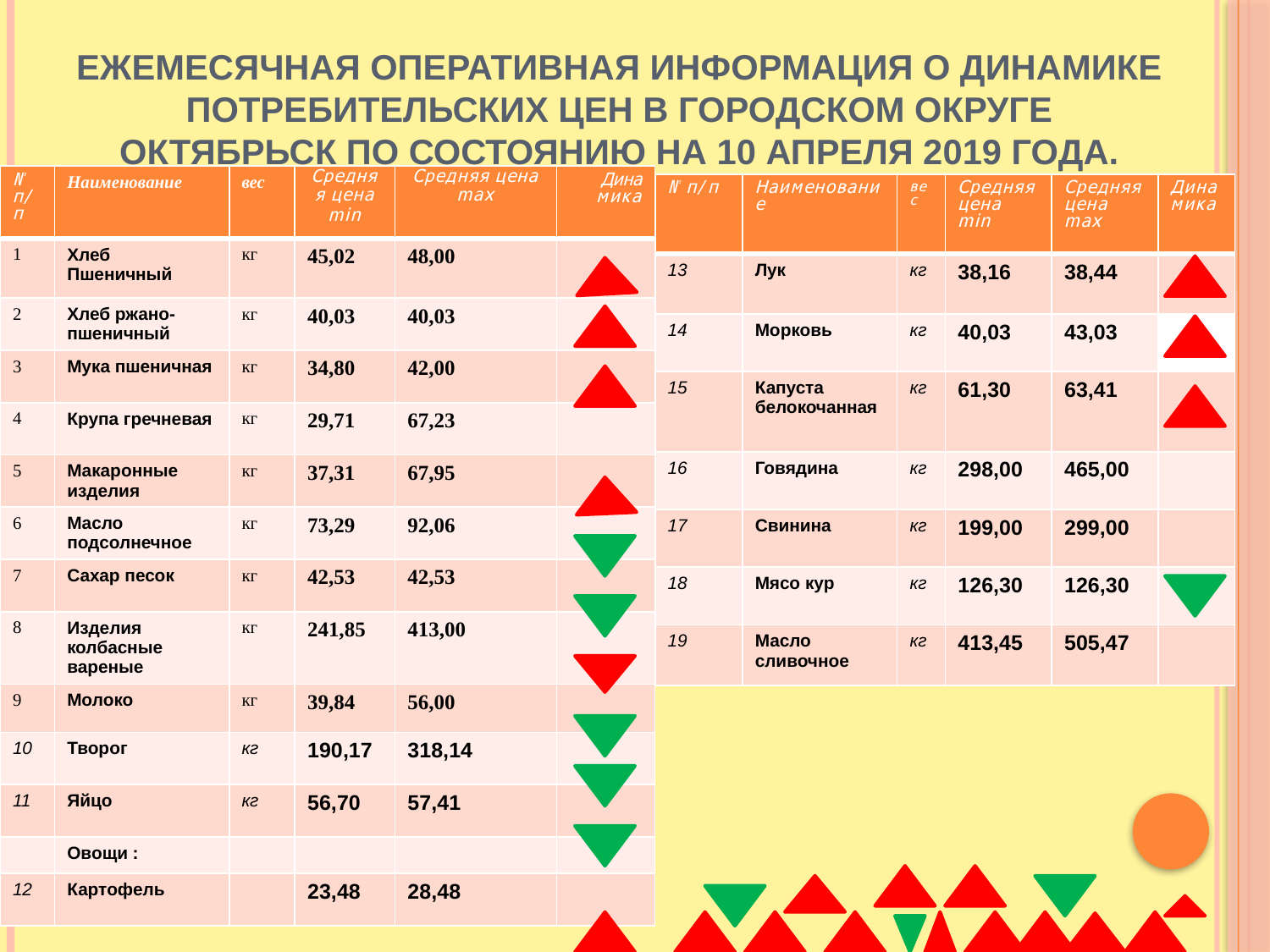

# Ежемесячная оперативная информация о динамике потребительских цен в городском округе Октябрьск по состоянию на 10 апреля 2019 года.
| № п/п | Наименование | вес | Средняя цена min | Средняя цена max | Дина мика |
| --- | --- | --- | --- | --- | --- |
| 1 | Хлеб Пшеничный | кг | 45,02 | 48,00 |  |
| 2 | Хлеб ржано-пшеничный | кг | 40,03 | 40,03 |  |
| 3 | Мука пшеничная | кг | 34,80 | 42,00 |  |
| 4 | Крупа гречневая | кг | 29,71 | 67,23 |  |
| 5 | Макаронные изделия | кг | 37,31 | 67,95 |  |
| 6 | Масло подсолнечное | кг | 73,29 | 92,06 |  |
| 7 | Сахар песок | кг | 42,53 | 42,53 |  |
| 8 | Изделия колбасные вареные | кг | 241,85 | 413,00 |  |
| 9 | Молоко | кг | 39,84 | 56,00 |  |
| 10 | Творог | кг | 190,17 | 318,14 |  |
| 11 | Яйцо | кг | 56,70 | 57,41 |  |
|  | Овощи : |  |  |  |  |
| 12 | Картофель |  | 23,48 | 28,48 |  |
| № п/п | Наименование | вес | Средняя цена min | Средняя цена max | Дина мика |
| --- | --- | --- | --- | --- | --- |
| 13 | Лук | кг | 38,16 | 38,44 |  |
| 14 | Морковь | кг | 40,03 | 43,03 |  |
| 15 | Капуста белокочанная | кг | 61,30 | 63,41 |  |
| 16 | Говядина | кг | 298,00 | 465,00 |  |
| 17 | Свинина | кг | 199,00 | 299,00 |  |
| 18 | Мясо кур | кг | 126,30 | 126,30 |  |
| 19 | Масло сливочное | кг | 413,45 | 505,47 |  |